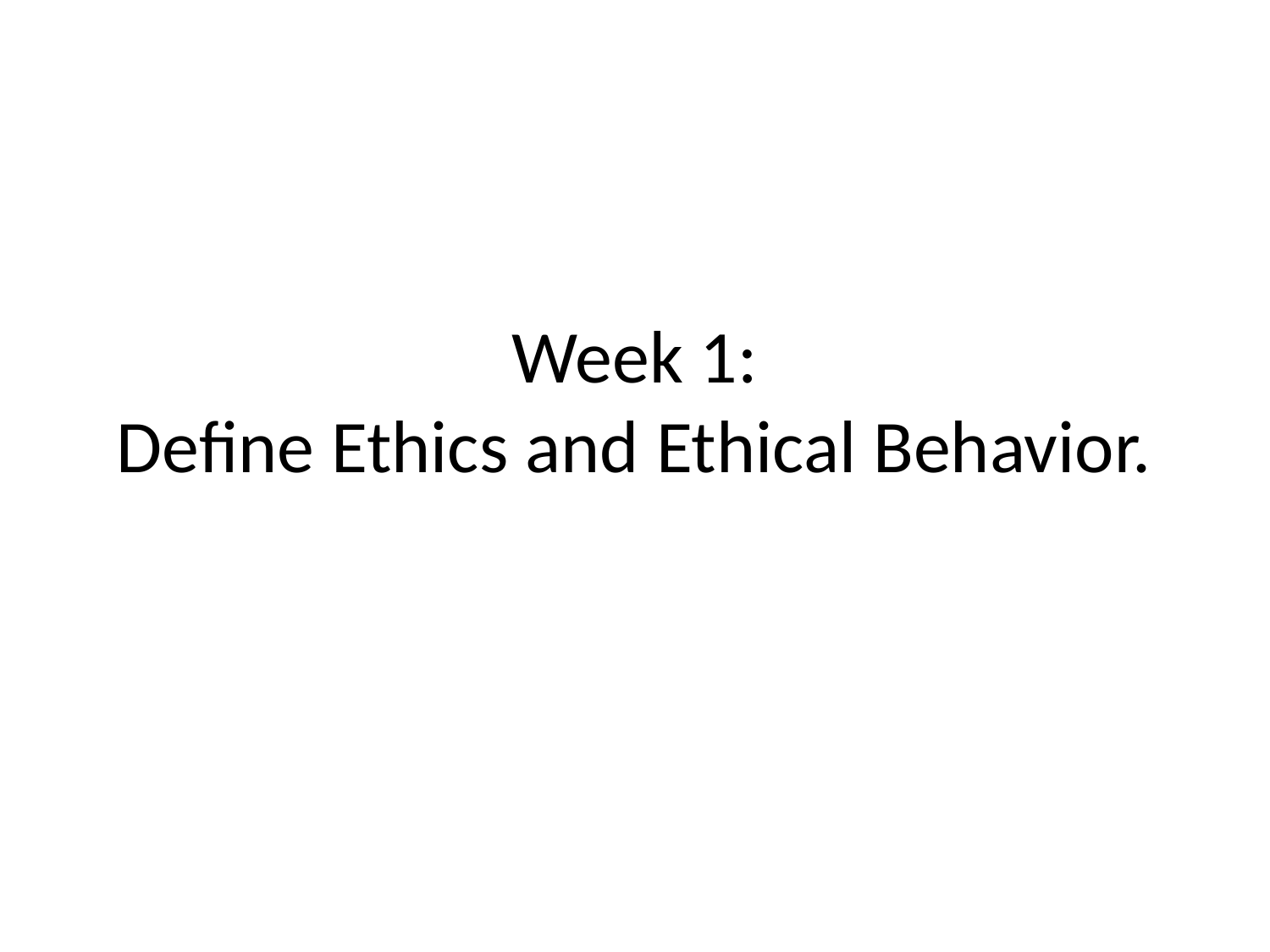

# Week 1: Define Ethics and Ethical Behavior.